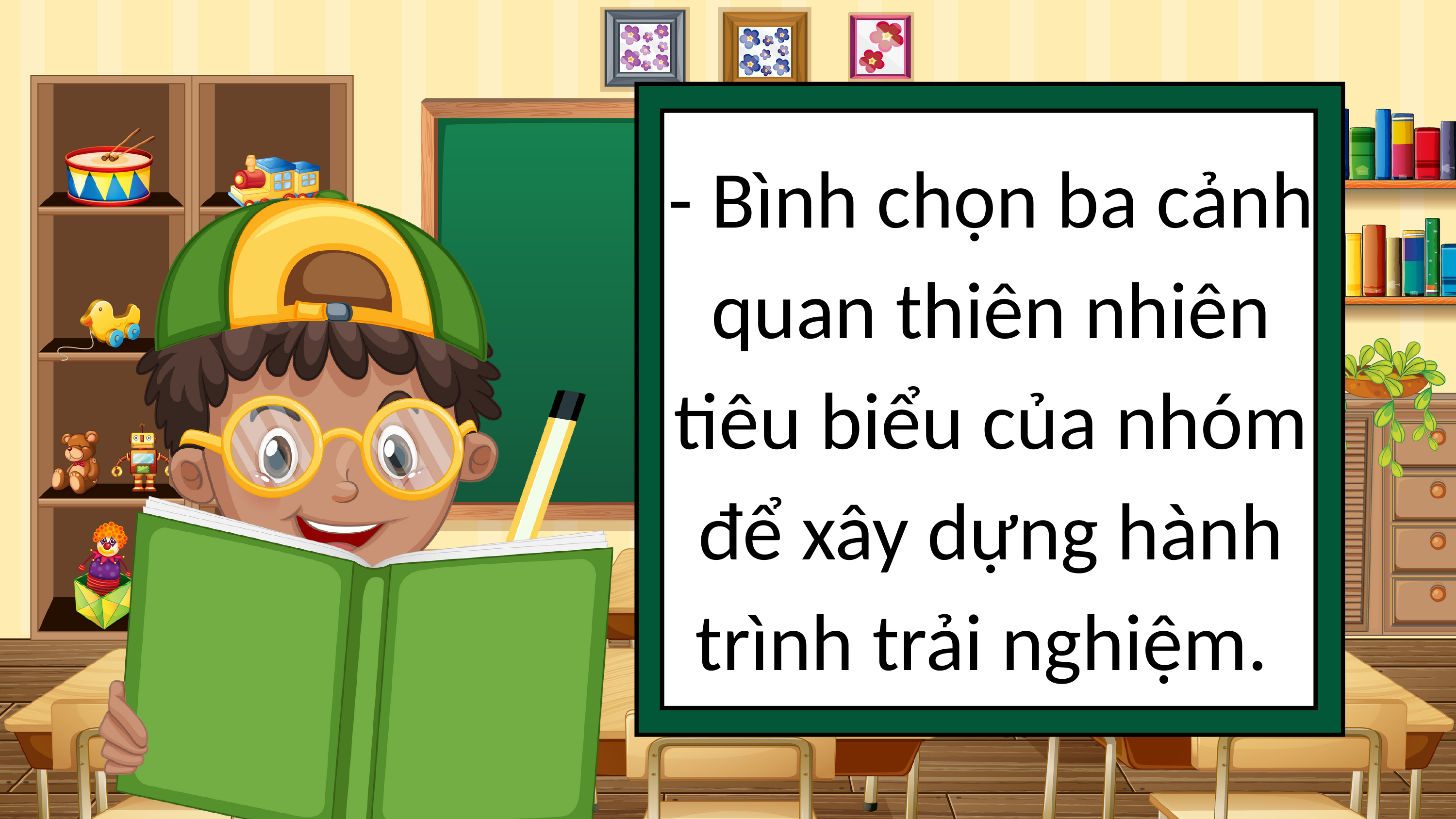

- Bình chọn ba cảnh quan thiên nhiên tiêu biểu của nhóm để xây dựng hành trình trải nghiệm.